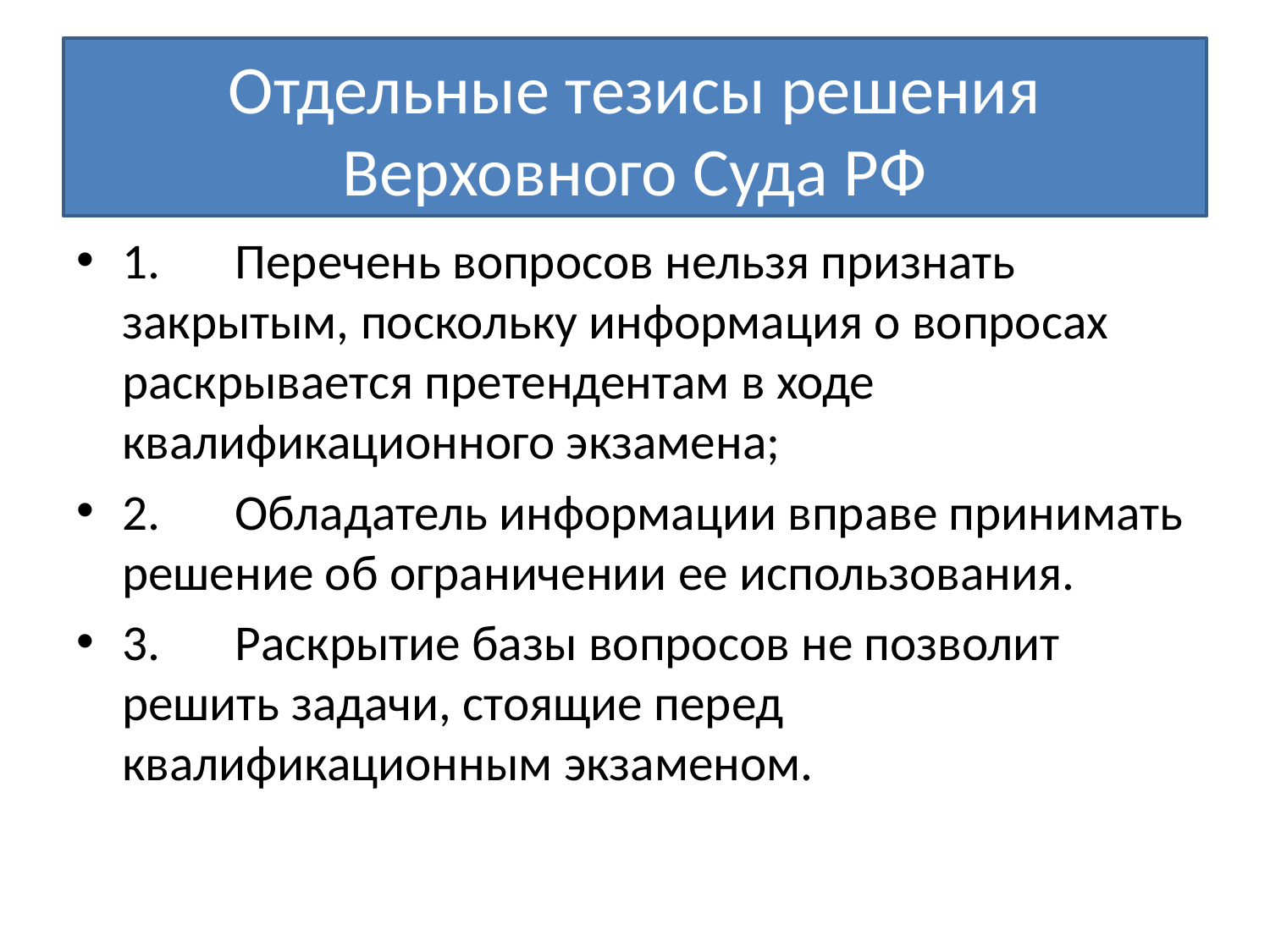

# Отдельные тезисы решения Верховного Суда РФ
1.	Перечень вопросов нельзя признать закрытым, поскольку информация о вопросах раскрывается претендентам в ходе квалификационного экзамена;
2.	Обладатель информации вправе принимать решение об ограничении ее использования.
3.	Раскрытие базы вопросов не позволит решить задачи, стоящие перед квалификационным экзаменом.